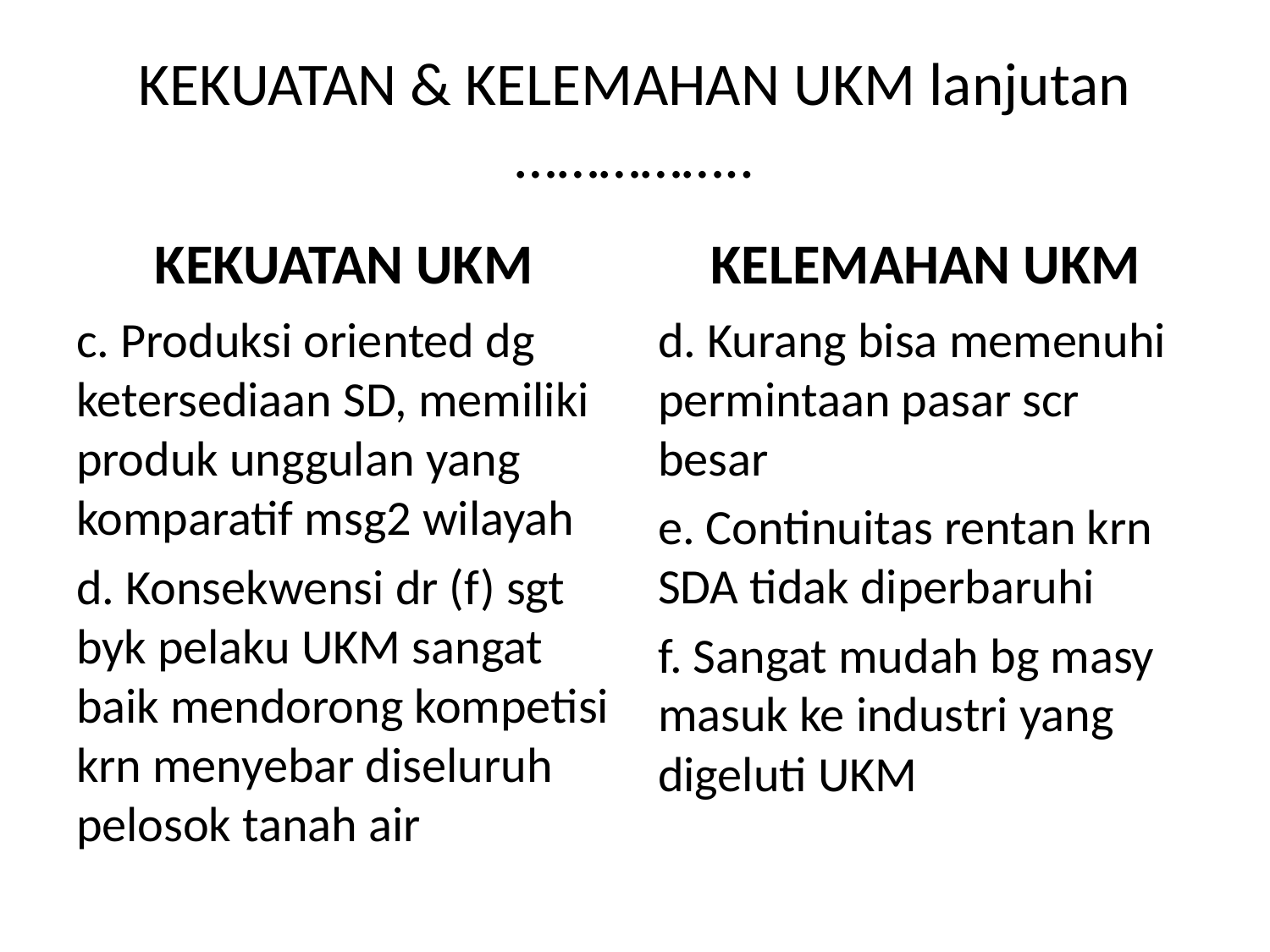

# KEKUATAN & KELEMAHAN UKM lanjutan ……………..
KEKUATAN UKM
KELEMAHAN UKM
c. Produksi oriented dg ketersediaan SD, memiliki produk unggulan yang komparatif msg2 wilayah
d. Konsekwensi dr (f) sgt byk pelaku UKM sangat baik mendorong kompetisi krn menyebar diseluruh pelosok tanah air
d. Kurang bisa memenuhi permintaan pasar scr besar
e. Continuitas rentan krn SDA tidak diperbaruhi
f. Sangat mudah bg masy masuk ke industri yang digeluti UKM